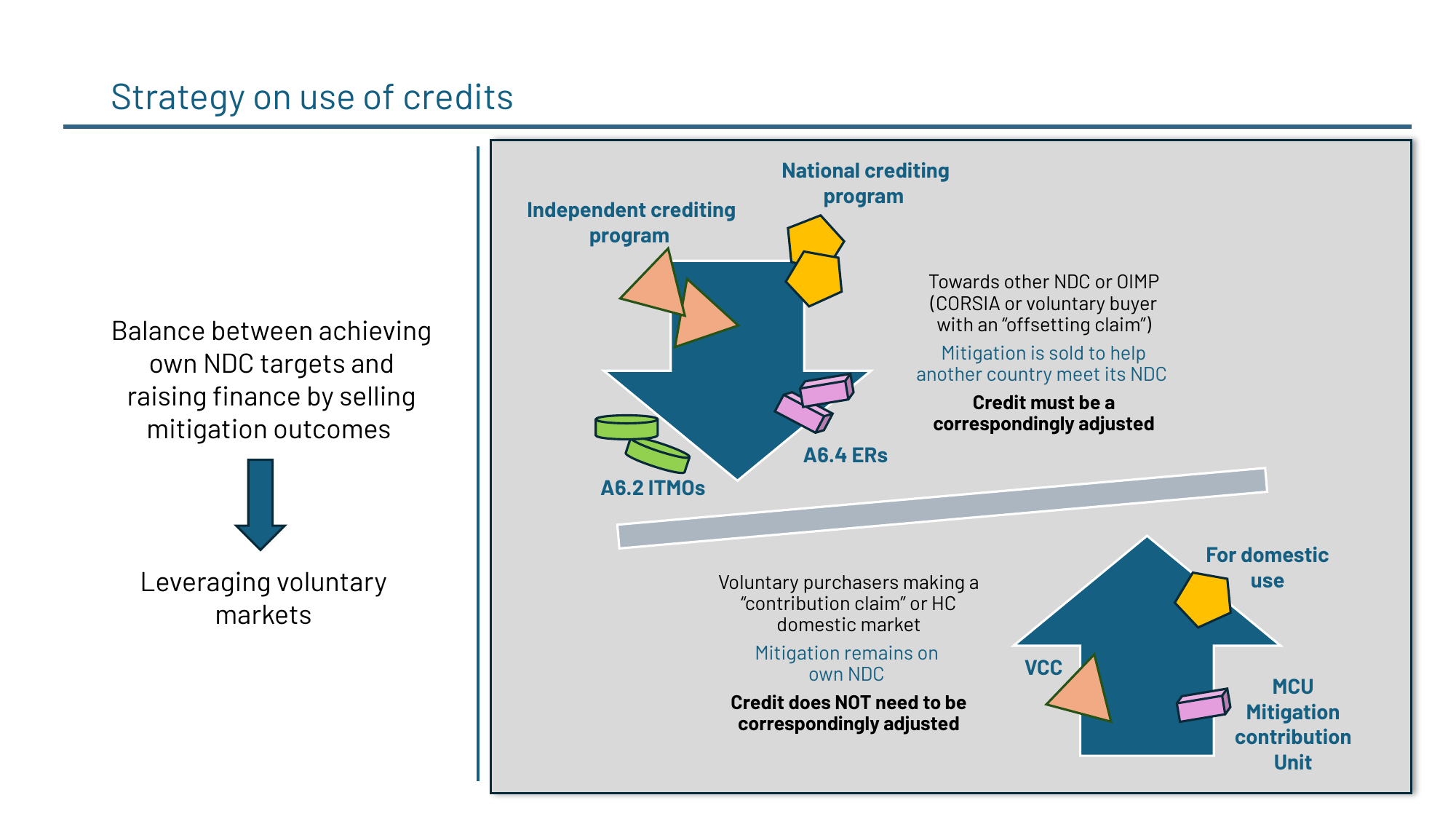

Strategy on use of credits

National crediting program
Independent crediting program

Towards other NDC or OIMP (CORSIA or voluntary buyer with an “offsetting claim”)
Mitigation is sold to help another country meet its NDC
Credit must be a correspondingly adjusted
Voluntary purchasers making a “contribution claim” or HC domestic market
Mitigation remains on
own NDC
Credit does NOT need to be correspondingly adjusted

Balance between achieving own NDC targets and raising finance by selling mitigation outcomes

A6.4 ERs

A6.2 ITMOs
For domestic use
Leveraging voluntary markets

VCC

MCU
Mitigation contribution Unit